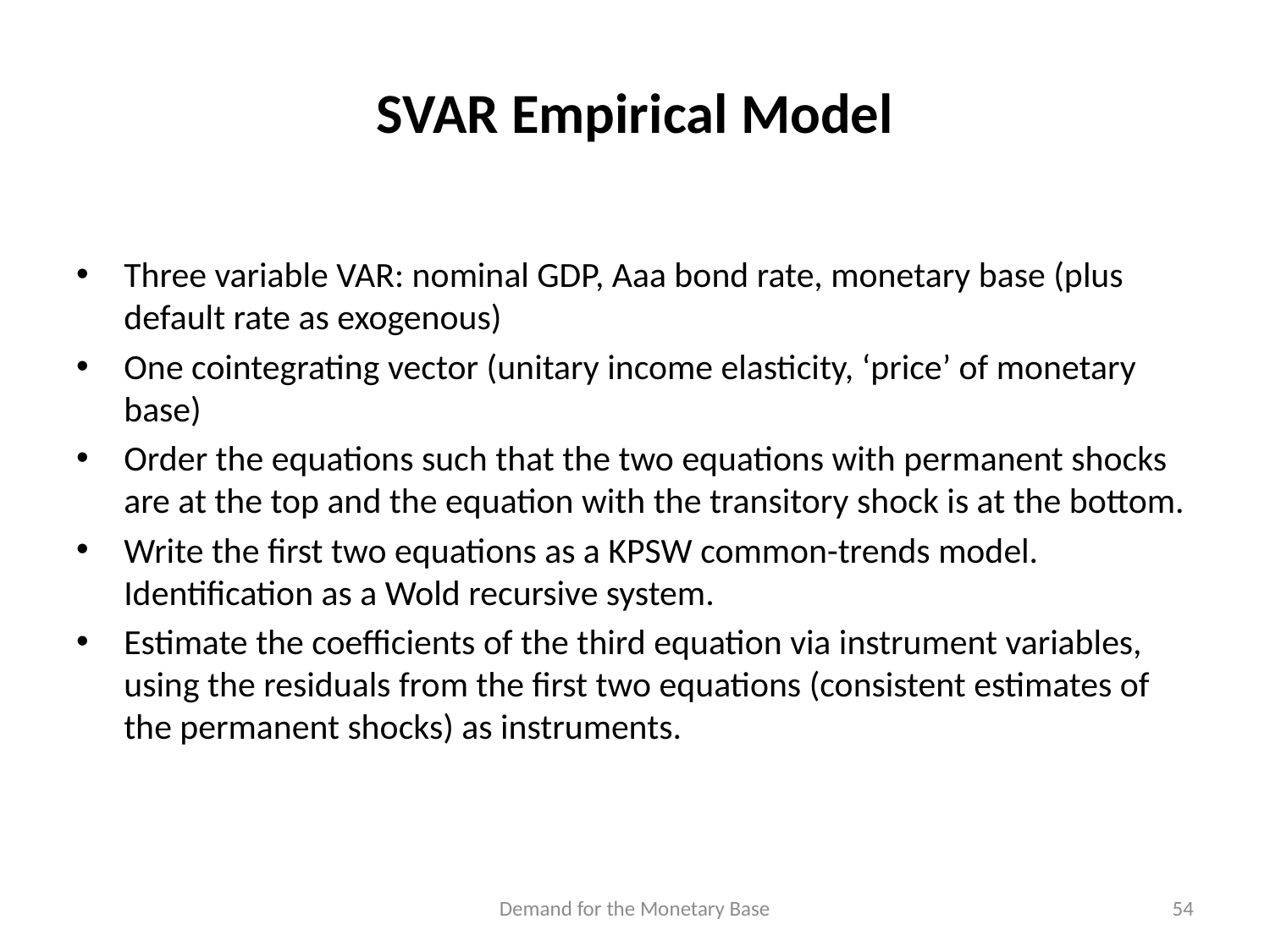

# SVAR Empirical Model

Three variable VAR: nominal GDP, Aaa bond rate, monetary base (plus default rate as exogenous)
One cointegrating vector (unitary income elasticity, ‘price’ of monetary base)
Order the equations such that the two equations with permanent shocks are at the top and the equation with the transitory shock is at the bottom.
Write the first two equations as a KPSW common-trends model. Identification as a Wold recursive system.
Estimate the coefficients of the third equation via instrument variables, using the residuals from the first two equations (consistent estimates of the permanent shocks) as instruments.
Demand for the Monetary Base
54